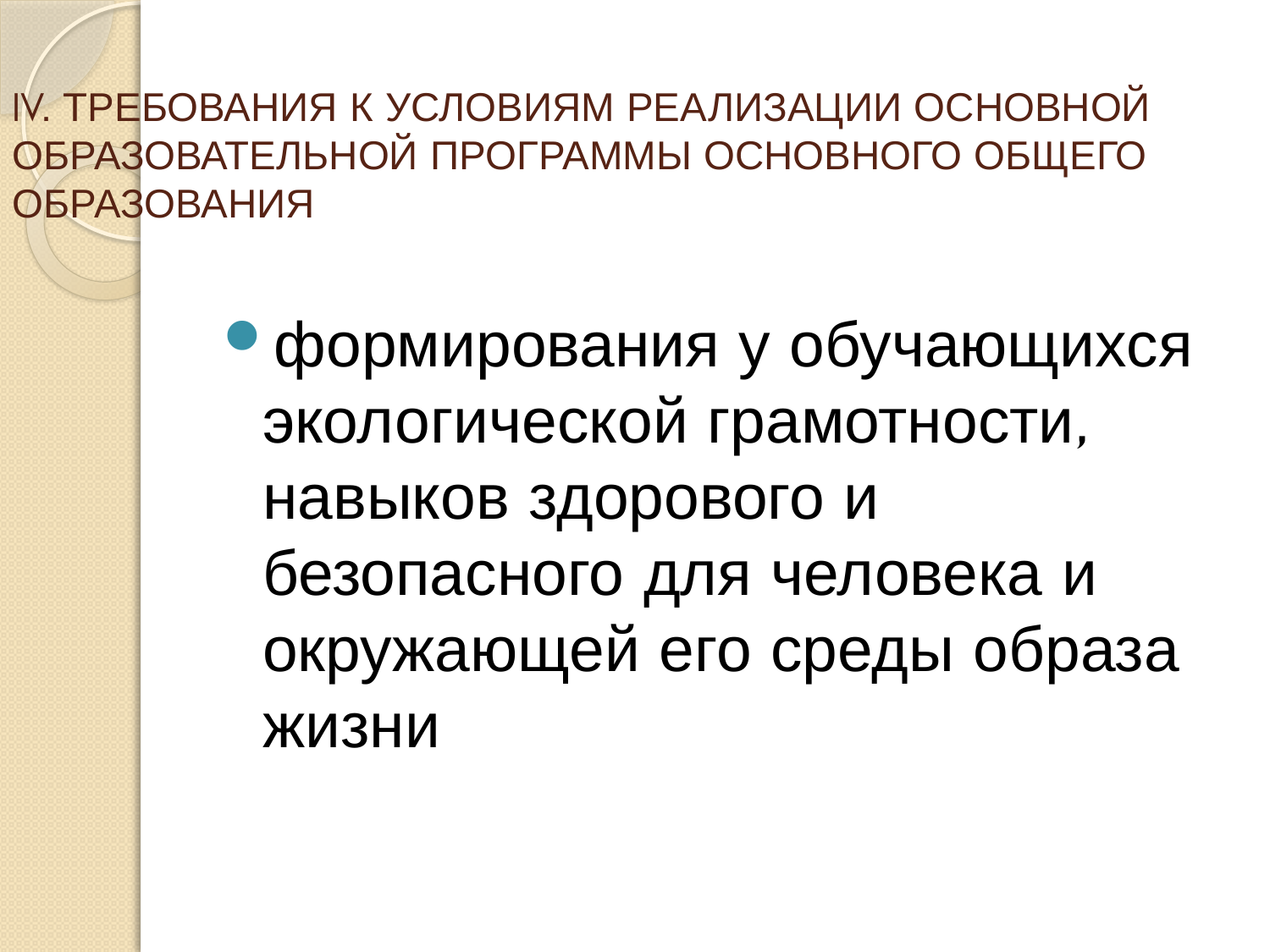

# IV. Требования к условиям реализации основной образовательной программы основного общего образования
формирования у обучающихся экологической грамотности, навыков здорового и безопасного для человека и окружающей его среды образа жизни